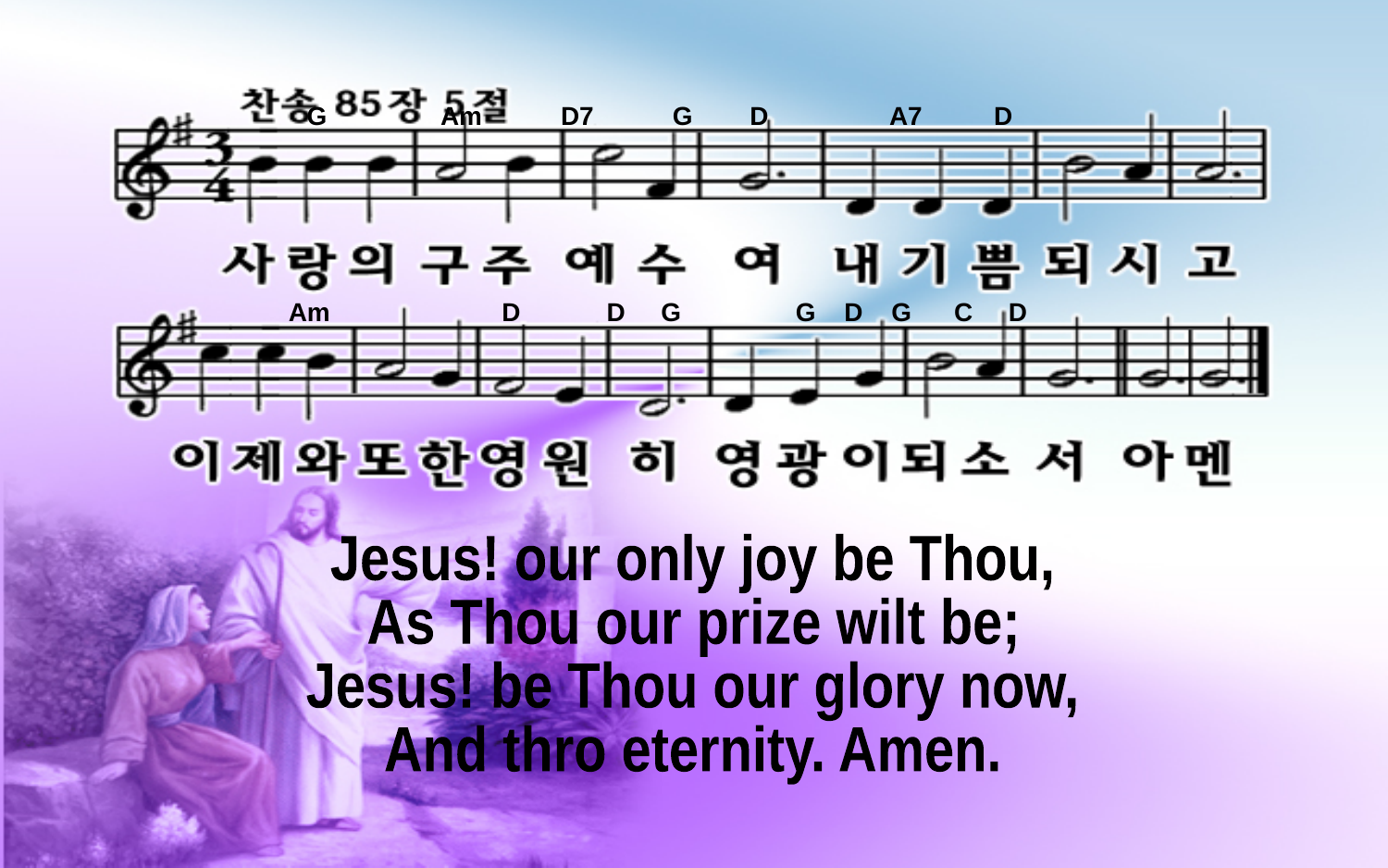

G                Am           D7           G        D                 A7          D
Am                        D            D     G                G    D    G      C     D
Jesus! our only joy be Thou,
As Thou our prize wilt be;
Jesus! be Thou our glory now,
And thro eternity. Amen.